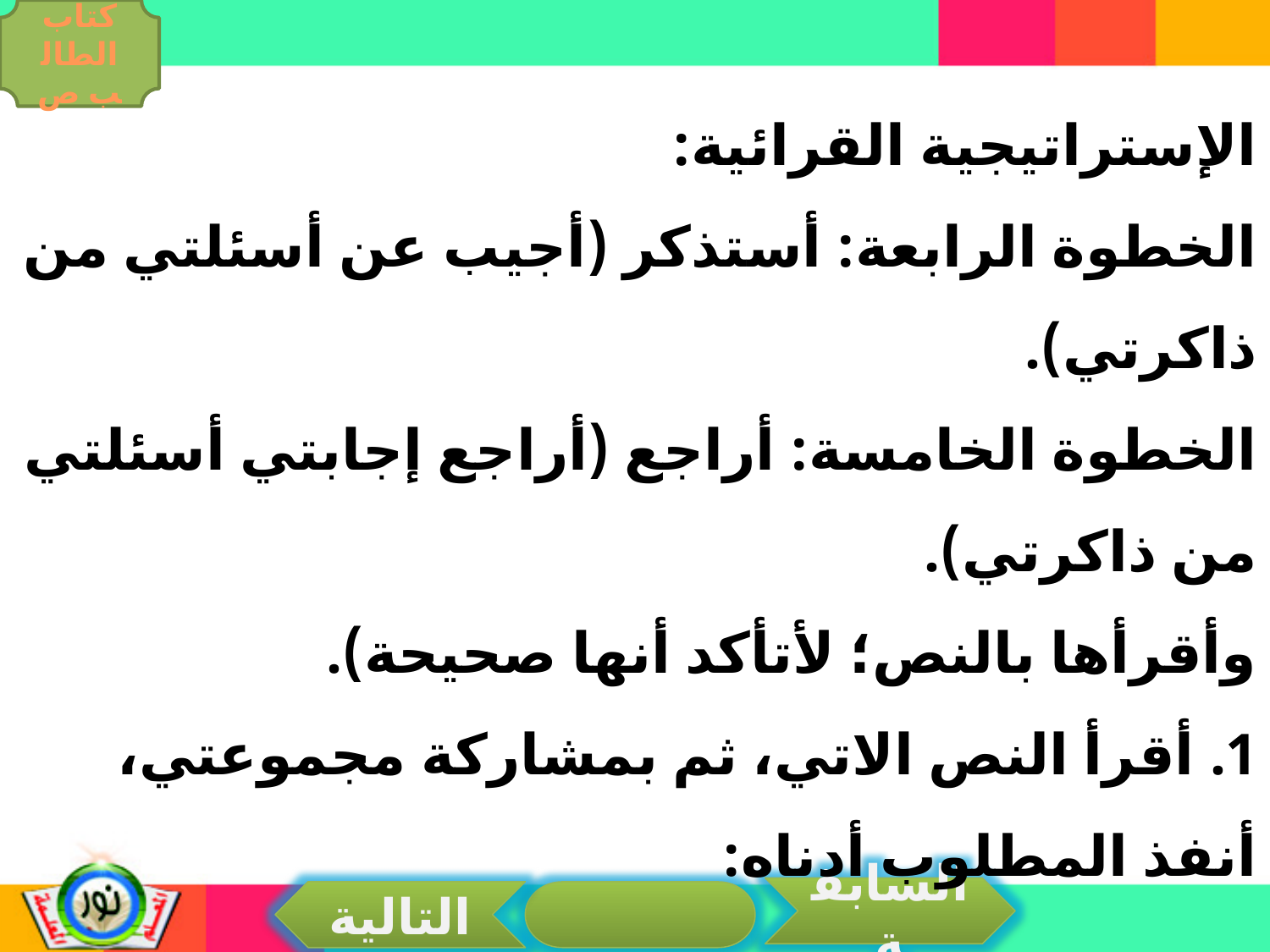

كتاب الطالب ص
الإستراتيجية القرائية:
الخطوة الرابعة: أستذكر (أجيب عن أسئلتي من ذاكرتي).
الخطوة الخامسة: أراجع (أراجع إجابتي أسئلتي من ذاكرتي).
وأقرأها بالنص؛ لأتأكد أنها صحيحة).
1. أقرأ النص الاتي، ثم بمشاركة مجموعتي، أنفذ المطلوب أدناه:

السابقة

التالية